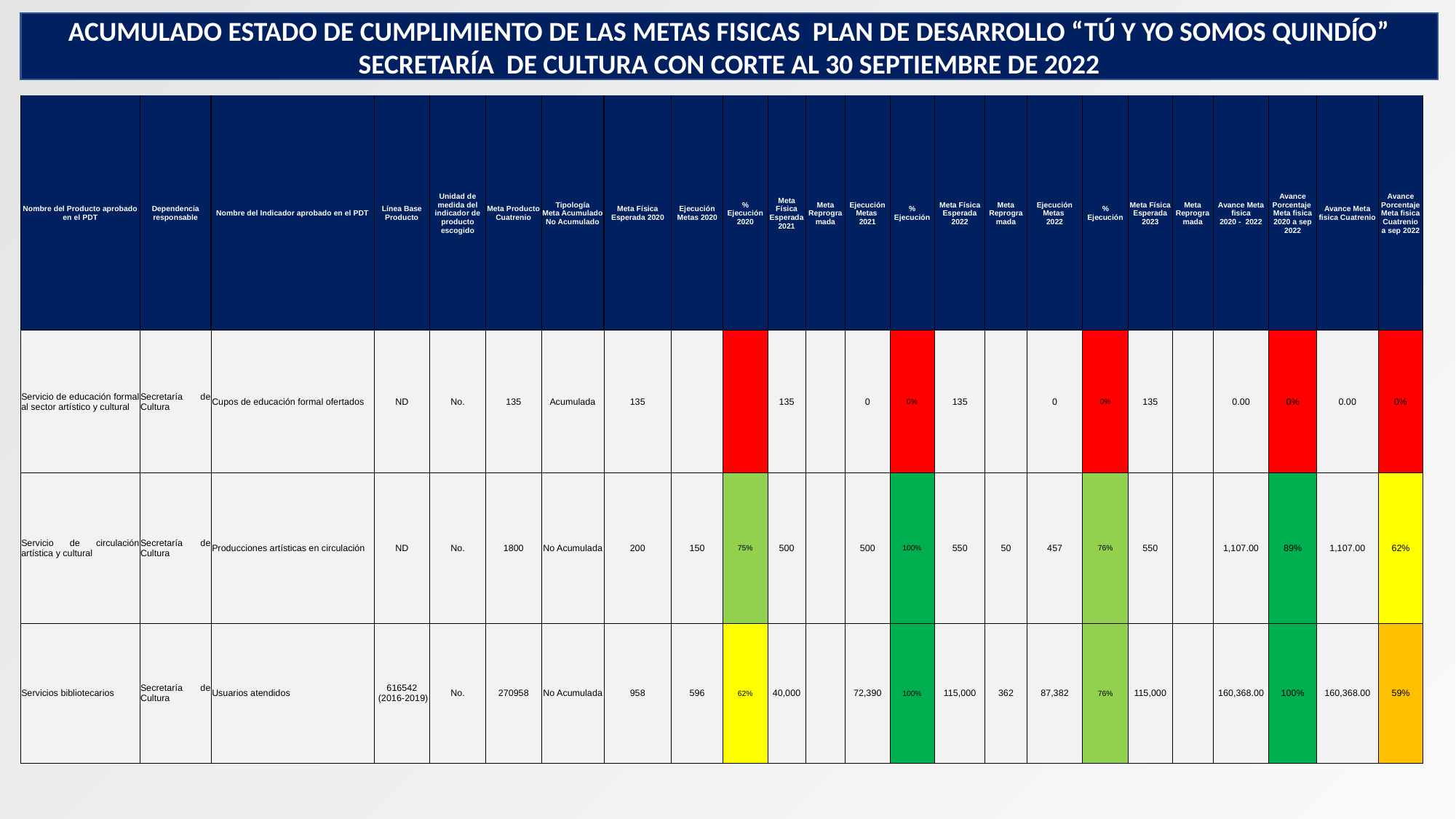

ACUMULADO ESTADO DE CUMPLIMIENTO DE LAS METAS FISICAS  PLAN DE DESARROLLO “TÚ Y YO SOMOS QUINDÍO”
SECRETARÍA  DE CULTURA CON CORTE AL 30 SEPTIEMBRE DE 2022
| Nombre del Producto aprobado en el PDT | Dependencia responsable | Nombre del Indicador aprobado en el PDT | Línea Base Producto | Unidad de medida del indicador de producto escogido | Meta Producto Cuatrenio | Tipología Meta Acumulado No Acumulado | Meta Física Esperada 2020 | Ejecución Metas 2020 | % Ejecución 2020 | Meta Física Esperada 2021 | Meta Reprogramada | Ejecución Metas 2021 | % Ejecución | Meta Física Esperada 2022 | Meta Reprogramada | Ejecución Metas 2022 | % Ejecución | Meta Física Esperada 2023 | Meta Reprogramada | Avance Meta fisica 2020 - 2022 | Avance Porcentaje Meta fisica 2020 a sep 2022 | Avance Meta fisica Cuatrenio | Avance Porcentaje Meta fisica Cuatrenio a sep 2022 |
| --- | --- | --- | --- | --- | --- | --- | --- | --- | --- | --- | --- | --- | --- | --- | --- | --- | --- | --- | --- | --- | --- | --- | --- |
| Servicio de educación formal al sector artístico y cultural | Secretaría de Cultura | Cupos de educación formal ofertados | ND | No. | 135 | Acumulada | 135 |  |  | 135 |  | 0 | 0% | 135 |  | 0 | 0% | 135 |  | 0.00 | 0% | 0.00 | 0% |
| Servicio de circulación artística y cultural | Secretaría de Cultura | Producciones artísticas en circulación | ND | No. | 1800 | No Acumulada | 200 | 150 | 75% | 500 |  | 500 | 100% | 550 | 50 | 457 | 76% | 550 |  | 1,107.00 | 89% | 1,107.00 | 62% |
| Servicios bibliotecarios | Secretaría de Cultura | Usuarios atendidos | 616542 (2016-2019) | No. | 270958 | No Acumulada | 958 | 596 | 62% | 40,000 |  | 72,390 | 100% | 115,000 | 362 | 87,382 | 76% | 115,000 |  | 160,368.00 | 100% | 160,368.00 | 59% |